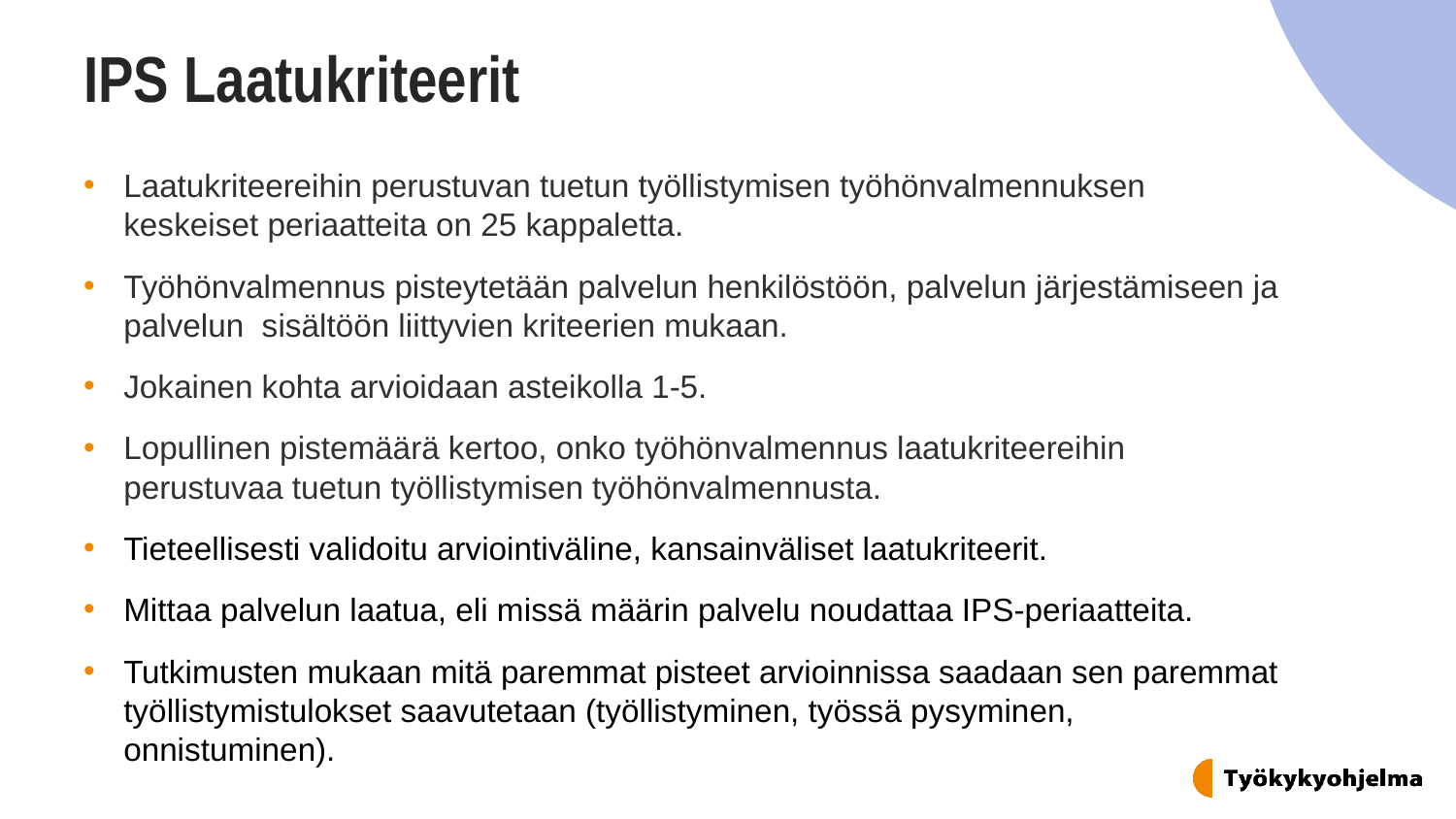

# IPS Laatukriteerit
Laatukriteereihin perustuvan tuetun työllistymisen työhönvalmennuksen keskeiset periaatteita on 25 kappaletta.
Työhönvalmennus pisteytetään palvelun henkilöstöön, palvelun järjestämiseen ja palvelun  sisältöön liittyvien kriteerien mukaan.
Jokainen kohta arvioidaan asteikolla 1-5.
Lopullinen pistemäärä kertoo, onko työhönvalmennus laatukriteereihin perustuvaa tuetun työllistymisen työhönvalmennusta.
Tieteellisesti validoitu arviointiväline, kansainväliset laatukriteerit.
Mittaa palvelun laatua, eli missä määrin palvelu noudattaa IPS-periaatteita.
Tutkimusten mukaan mitä paremmat pisteet arvioinnissa saadaan sen paremmat työllistymistulokset saavutetaan (työllistyminen, työssä pysyminen, onnistuminen).